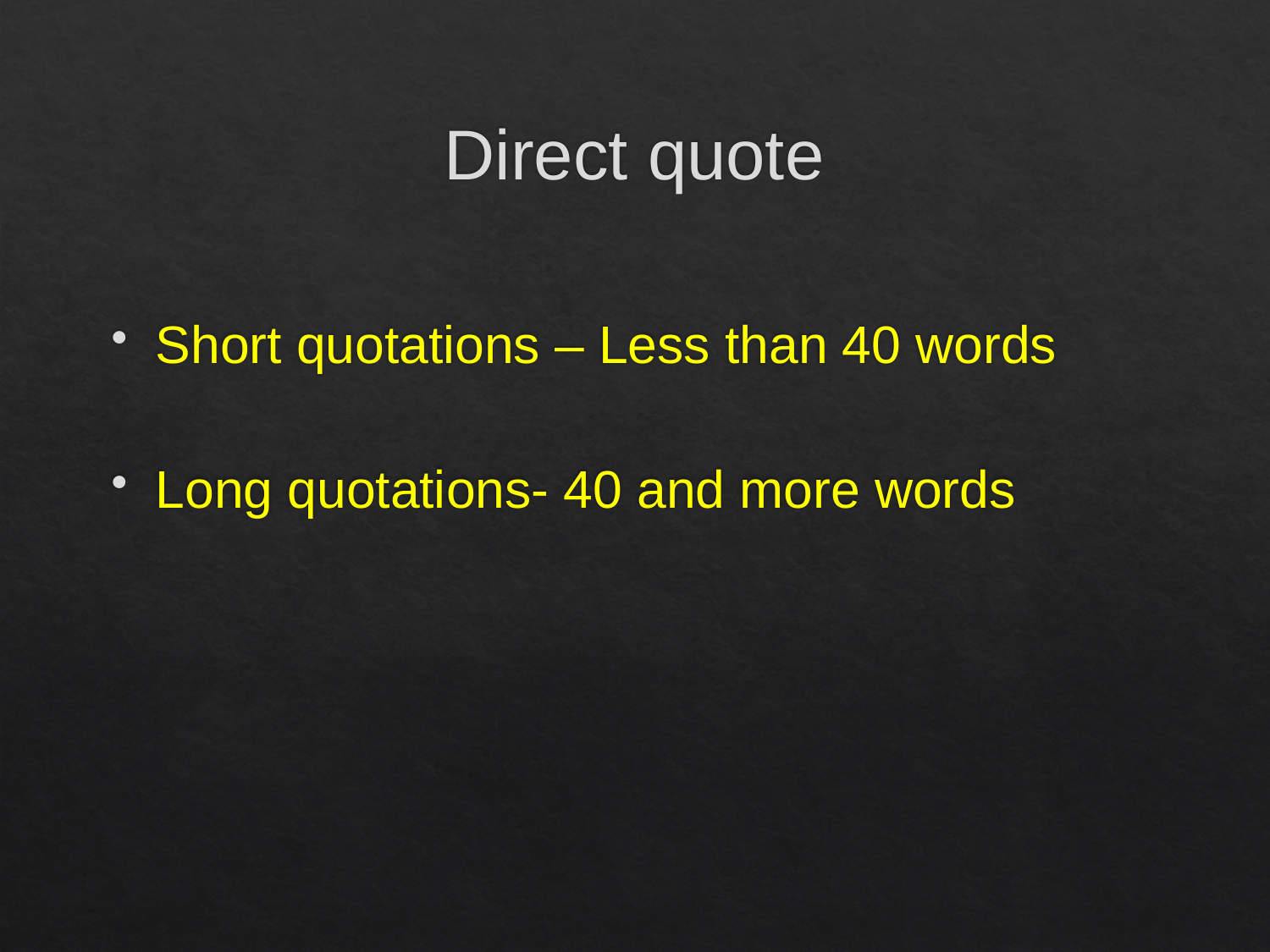

# Direct quote

Short quotations – Less than 40 words

Long quotations- 40 and more words